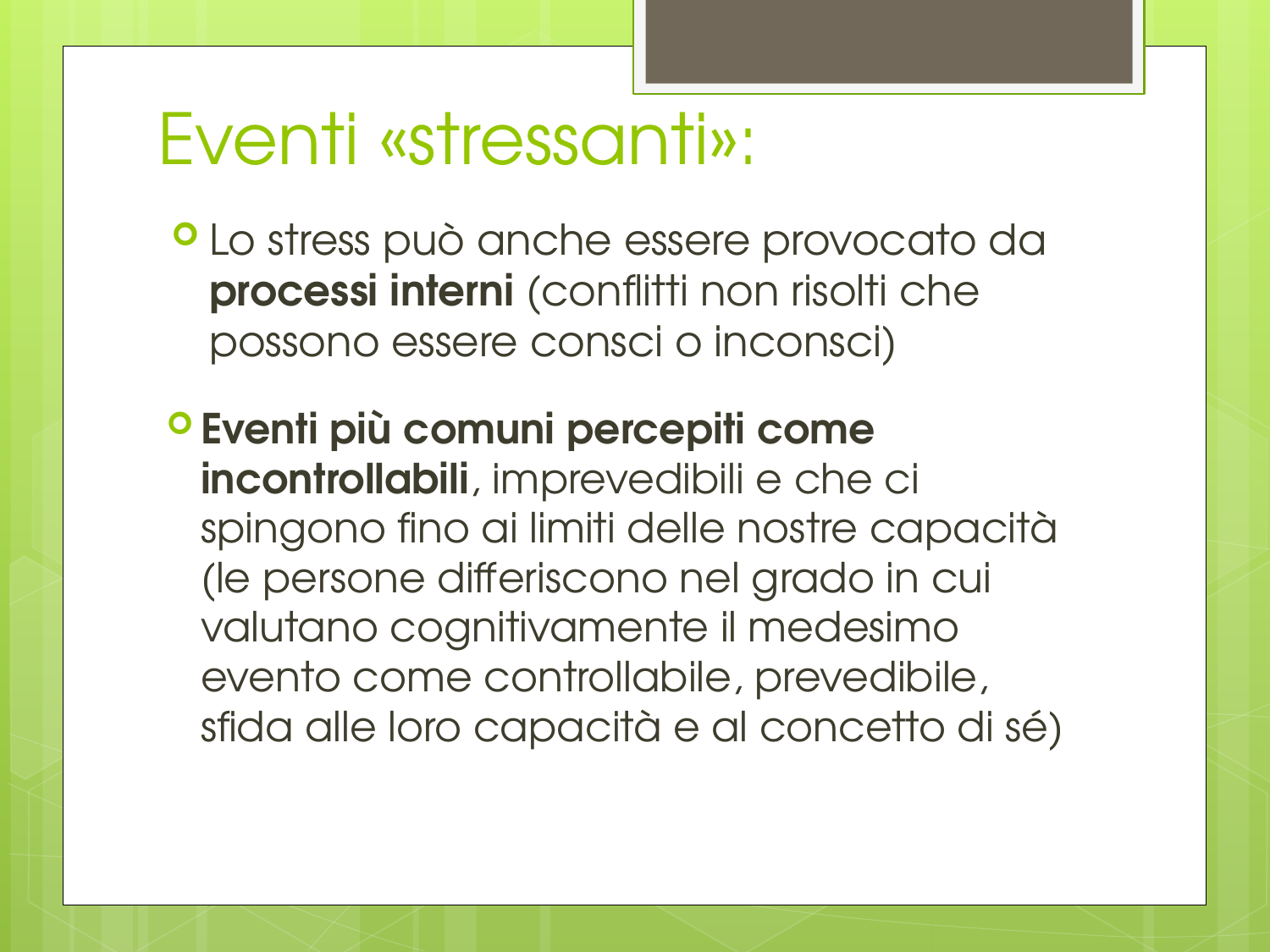

# Eventi «stressanti»:
Lo stress può anche essere provocato da processi interni (conflitti non risolti che possono essere consci o inconsci)

Eventi più comuni percepiti come incontrollabili, imprevedibili e che ci spingono fino ai limiti delle nostre capacità (le persone differiscono nel grado in cui valutano cognitivamente il medesimo evento come controllabile, prevedibile, sfida alle loro capacità e al concetto di sé)